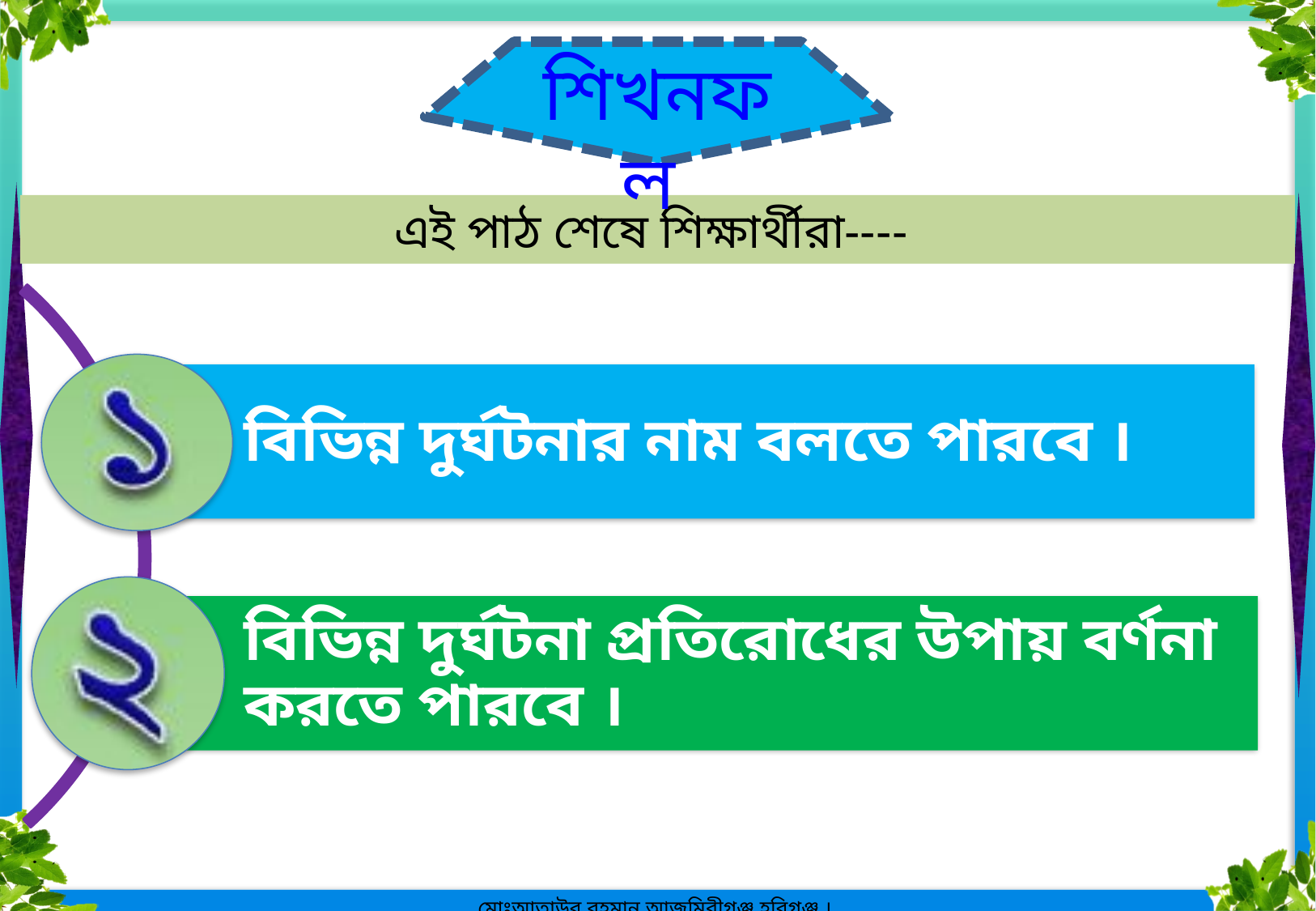

শিখনফল

এই পাঠ শেষে শিক্ষার্থীরা----

বিভিন্ন দুর্ঘটনার নাম বলতে পারবে ।

বিভিন্ন দুর্ঘটনা প্রতিরোধের উপায় বর্ণনা করতে পারবে ।